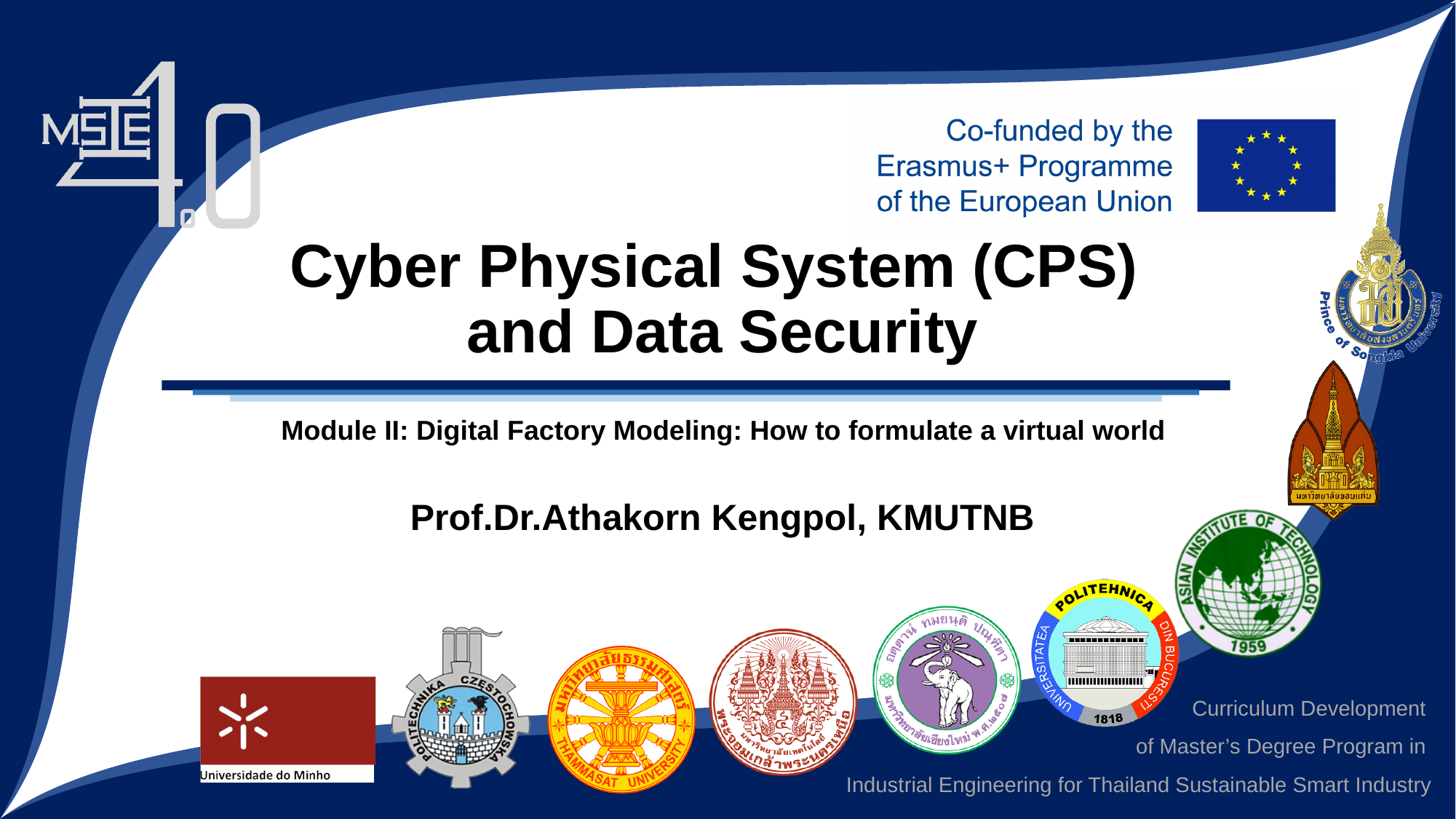

Cyber Physical System (CPS)
and Data Security
Module II: Digital Factory Modeling: How to formulate a virtual world
Prof.Dr.Athakorn Kengpol, KMUTNB